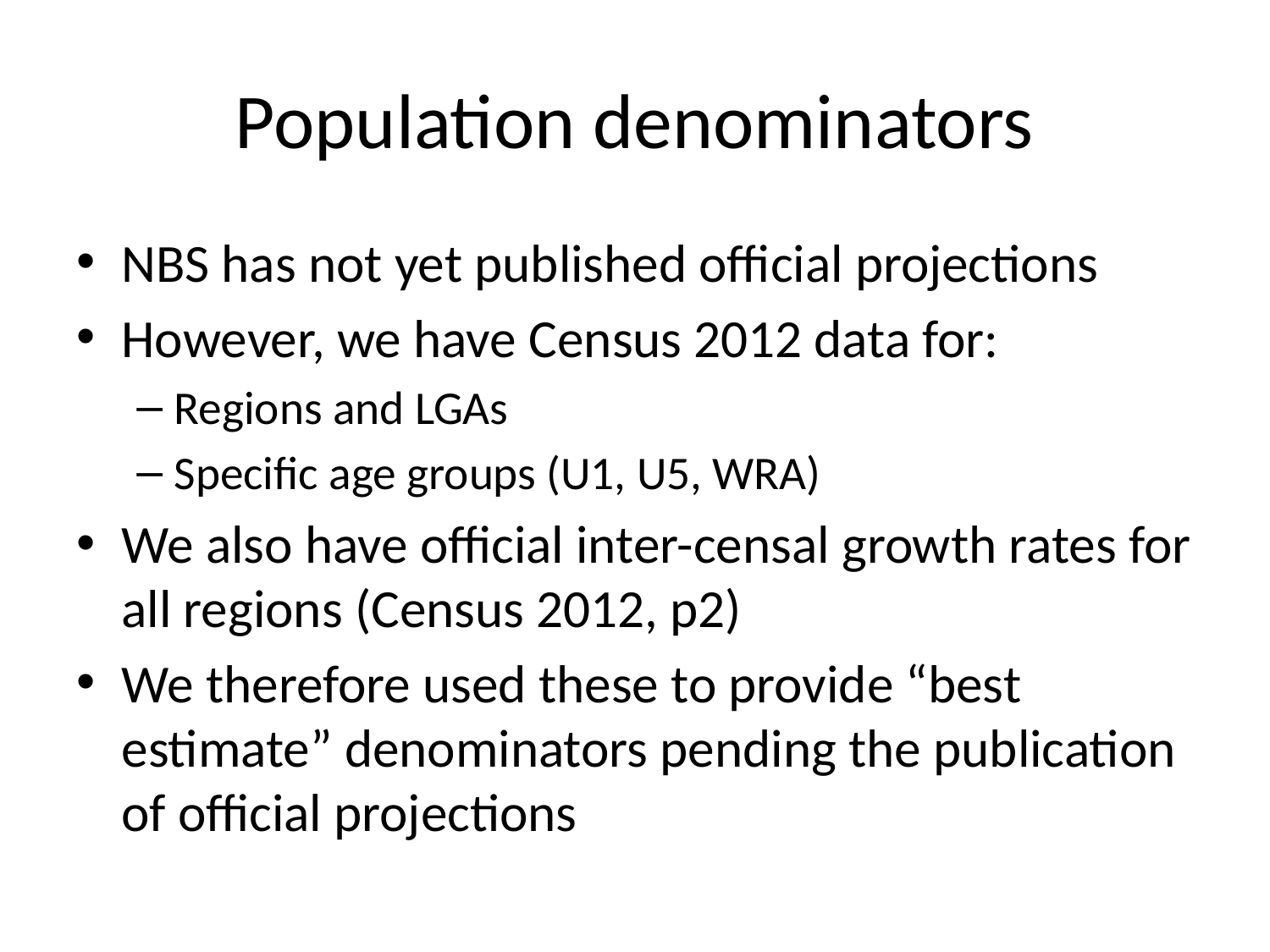

# Population denominators
NBS has not yet published official projections
However, we have Census 2012 data for:
Regions and LGAs
Specific age groups (U1, U5, WRA)
We also have official inter-censal growth rates for all regions (Census 2012, p2)
We therefore used these to provide “best estimate” denominators pending the publication of official projections